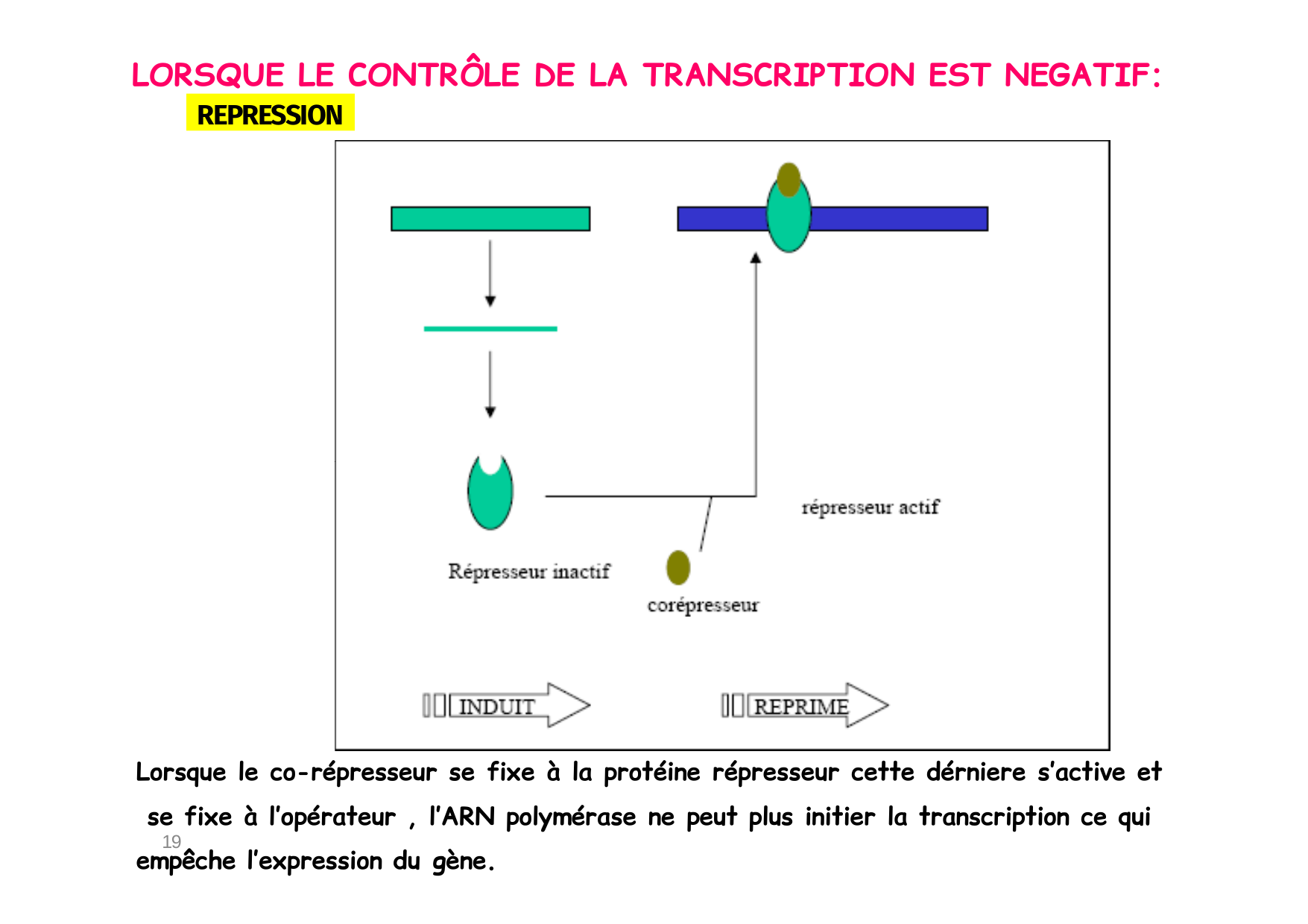

# LORSQUE LE CONTRÔLE DE LA TRANSCRIPTION EST NEGATIF:
REPRESSION

Lorsque le co-répresseur se fixe à la protéine répresseur cette dérniere s’active et  se fixe à l’opérateur , l’ARN polymérase ne peut plus initier la transcription ce qui  empêche l’expression du gène.
19